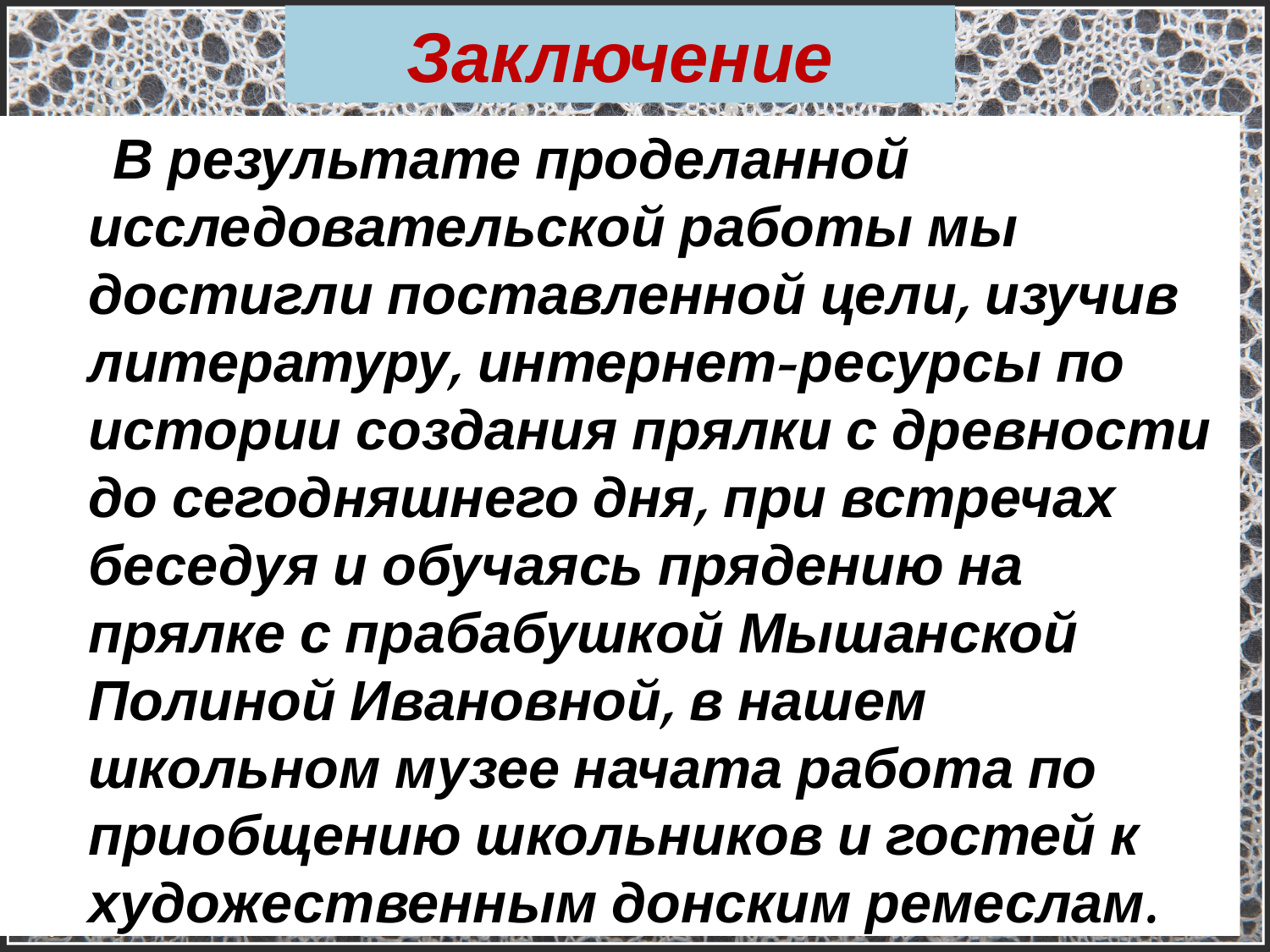

Заключение
В результате проделанной исследовательской работы мы достигли поставленной цели, изучив литературу, интернет-ресурсы по истории создания прялки с древности до сегодняшнего дня, при встречах беседуя и обучаясь прядению на прялке с прабабушкой Мышанской Полиной Ивановной, в нашем школьном музее начата работа по приобщению школьников и гостей к  художественным донским ремеслам.